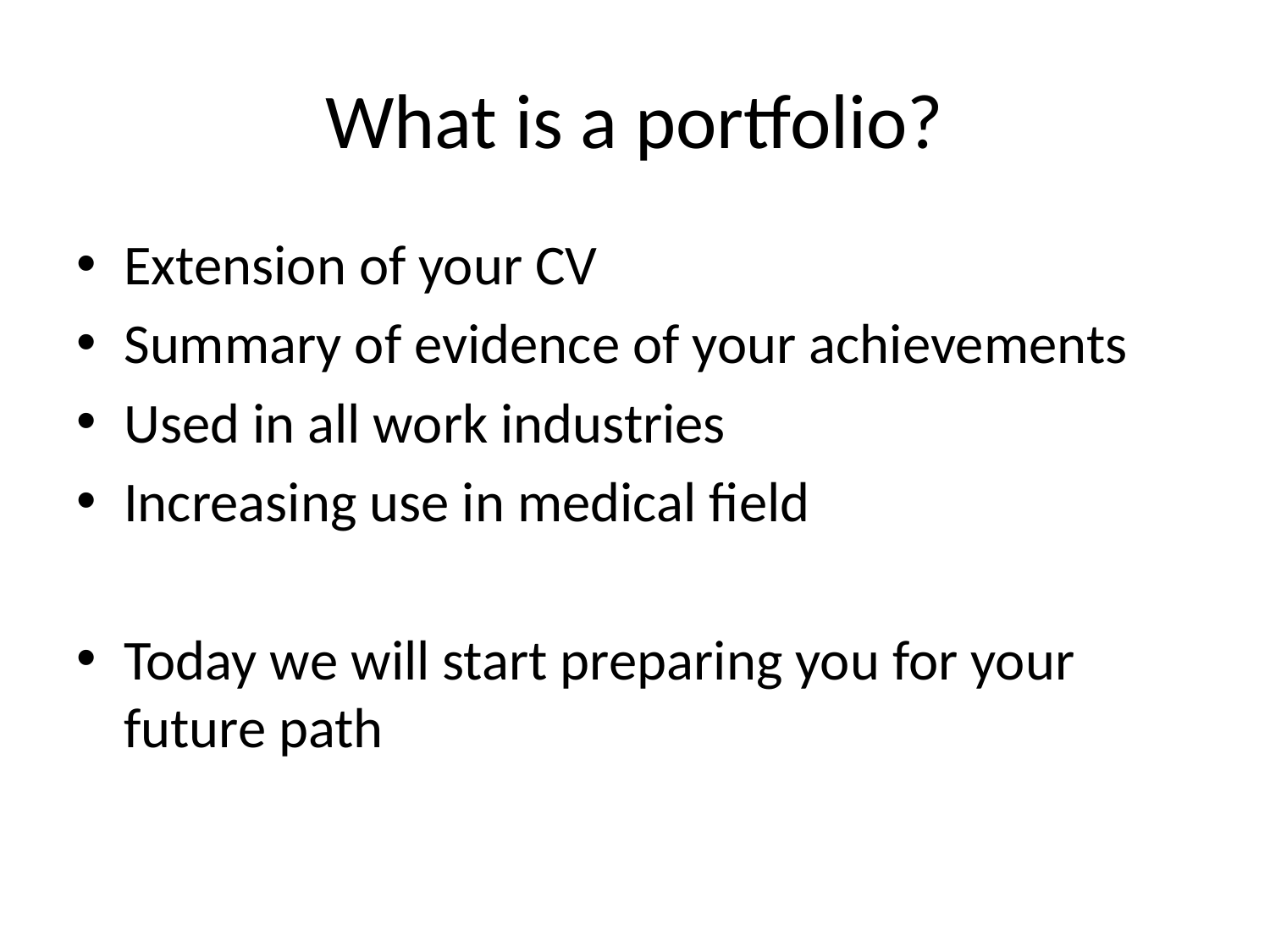

# What is a portfolio?
Extension of your CV
Summary of evidence of your achievements
Used in all work industries
Increasing use in medical field

Today we will start preparing you for your future path